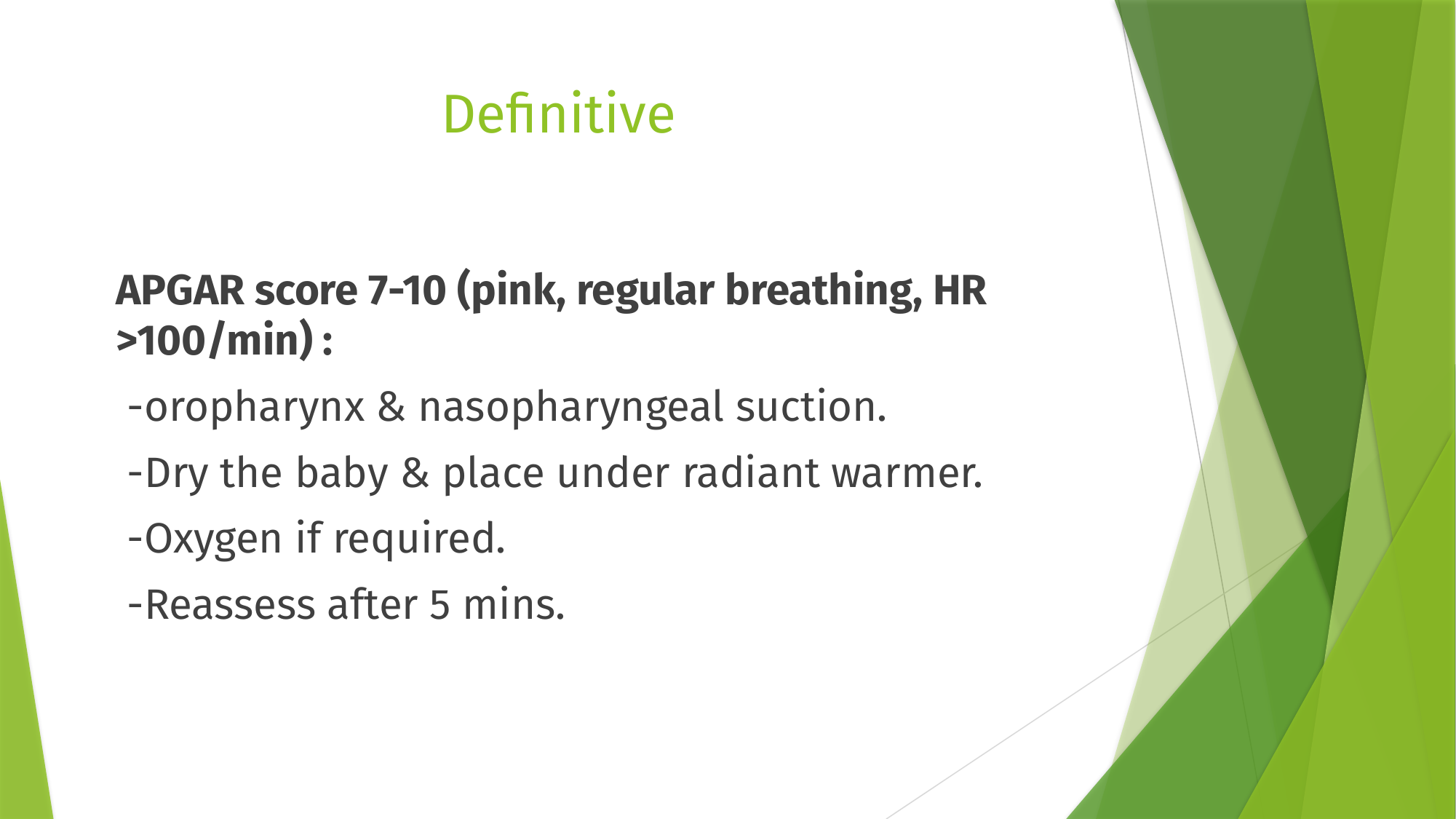

# Definitive
APGAR score 7-10 (pink, regular breathing, HR >100/min) :
 -oropharynx & nasopharyngeal suction.
 -Dry the baby & place under radiant warmer.
 -Oxygen if required.
 -Reassess after 5 mins.